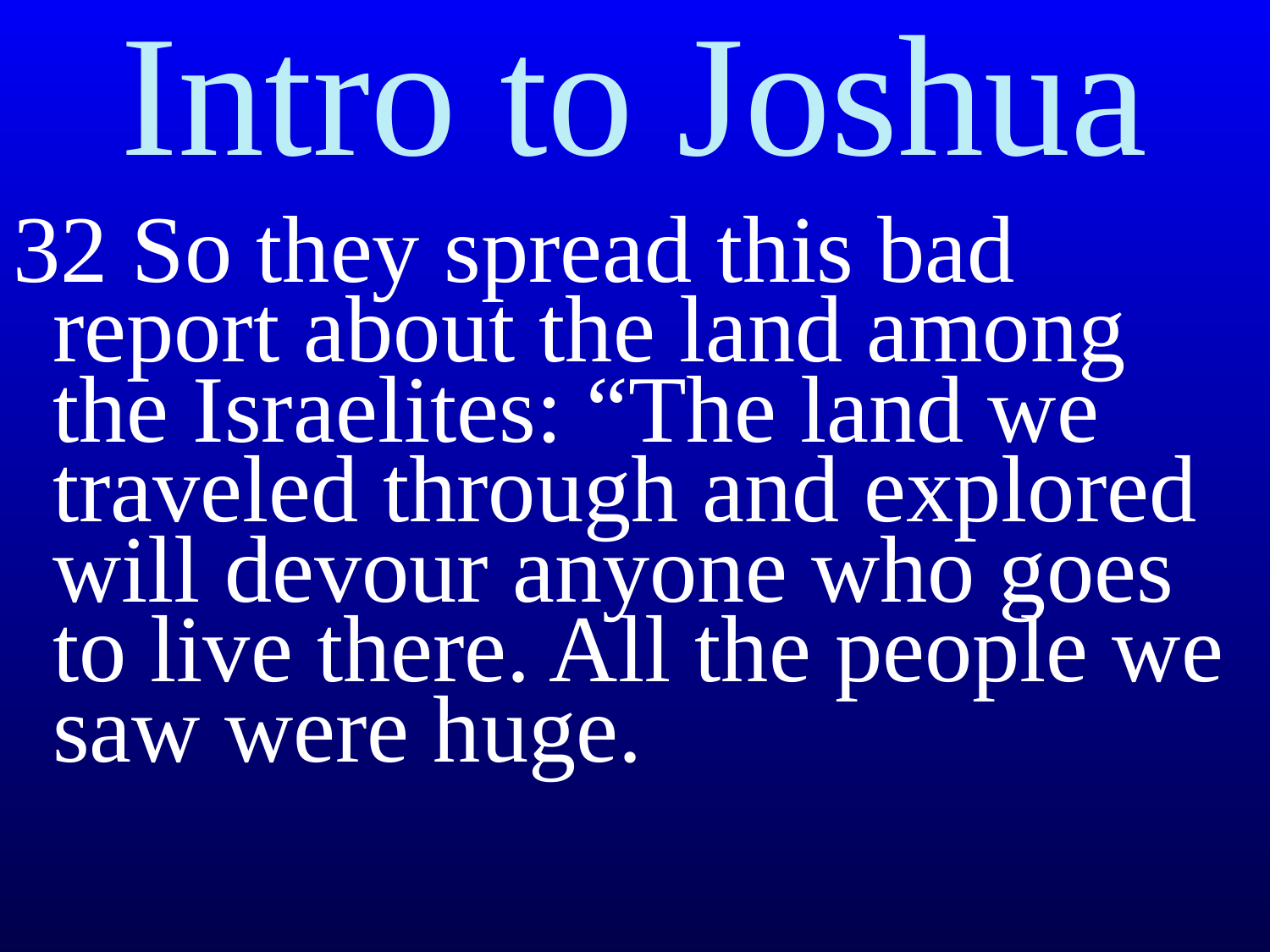

# Intro to Joshua
32 So they spread this bad report about the land among the Israelites: “The land we traveled through and explored will devour anyone who goes to live there. All the people we saw were huge.